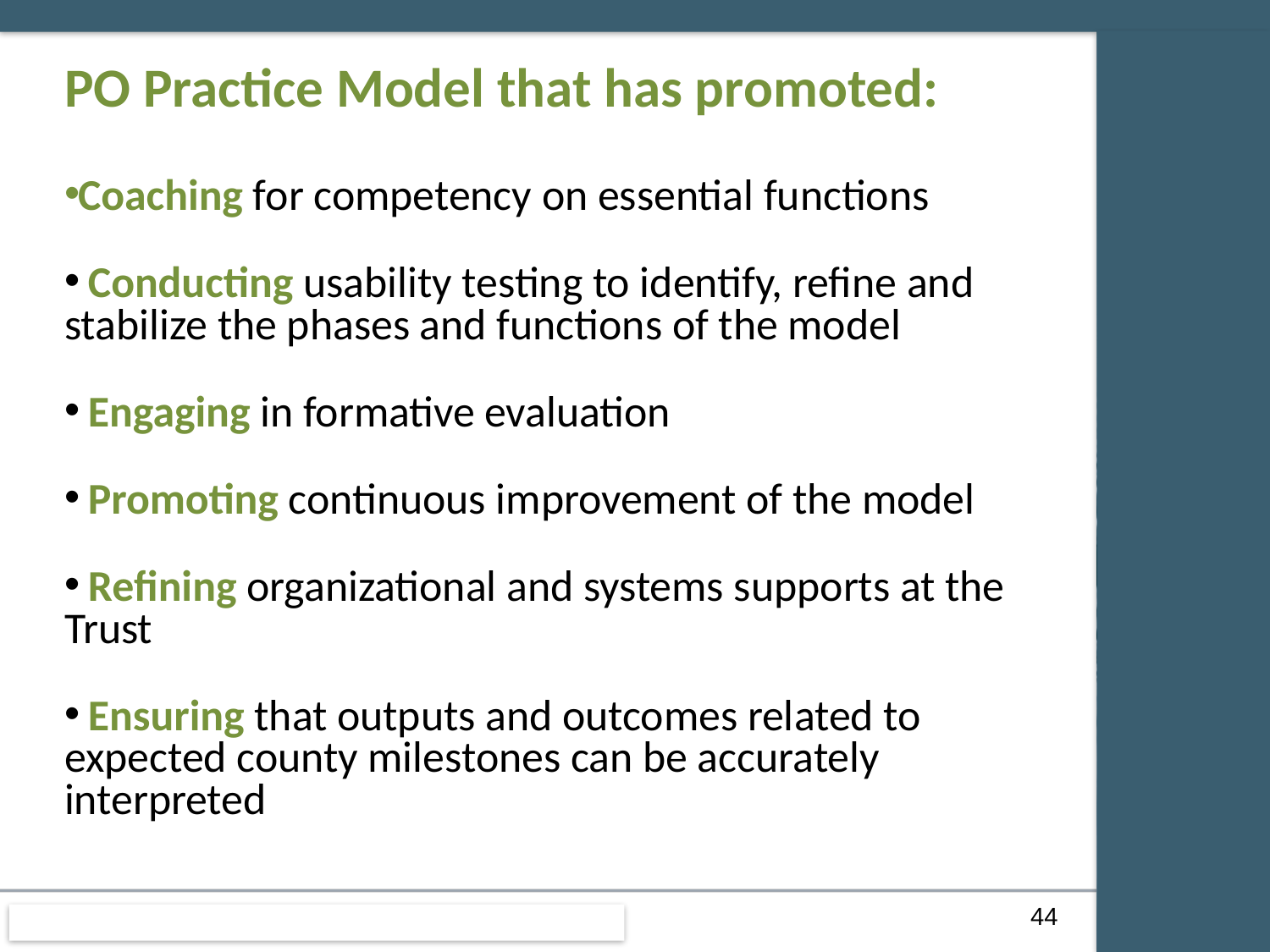

PO Practice Model that has promoted:

Coaching for competency on essential functions

 Conducting usability testing to identify, refine and stabilize the phases and functions of the model

 Engaging in formative evaluation

 Promoting continuous improvement of the model

 Refining organizational and systems supports at the Trust

 Ensuring that outputs and outcomes related to expected county milestones can be accurately interpreted